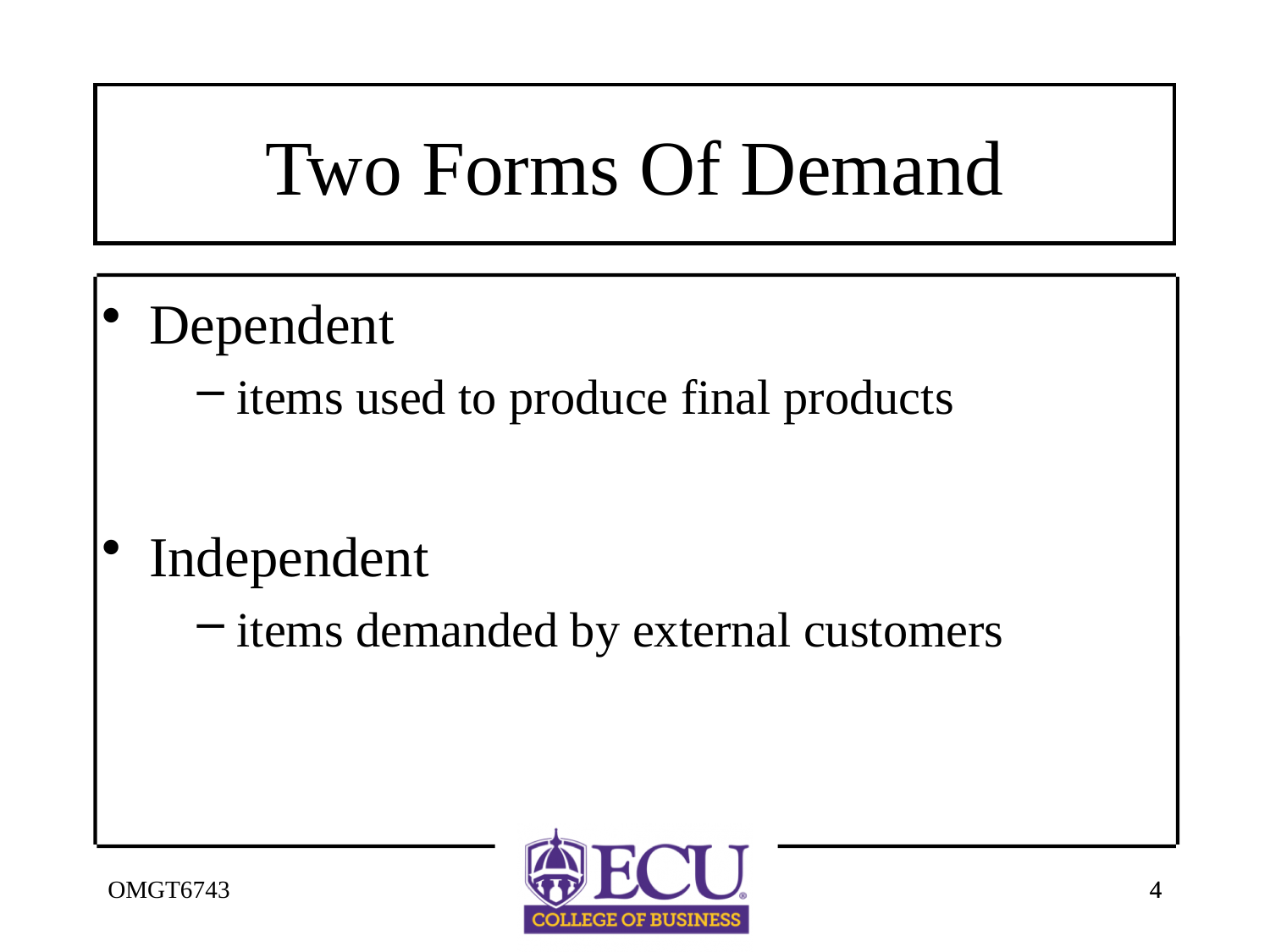

# Two Forms Of Demand
Dependent
items used to produce final products

Independent
items demanded by external customers